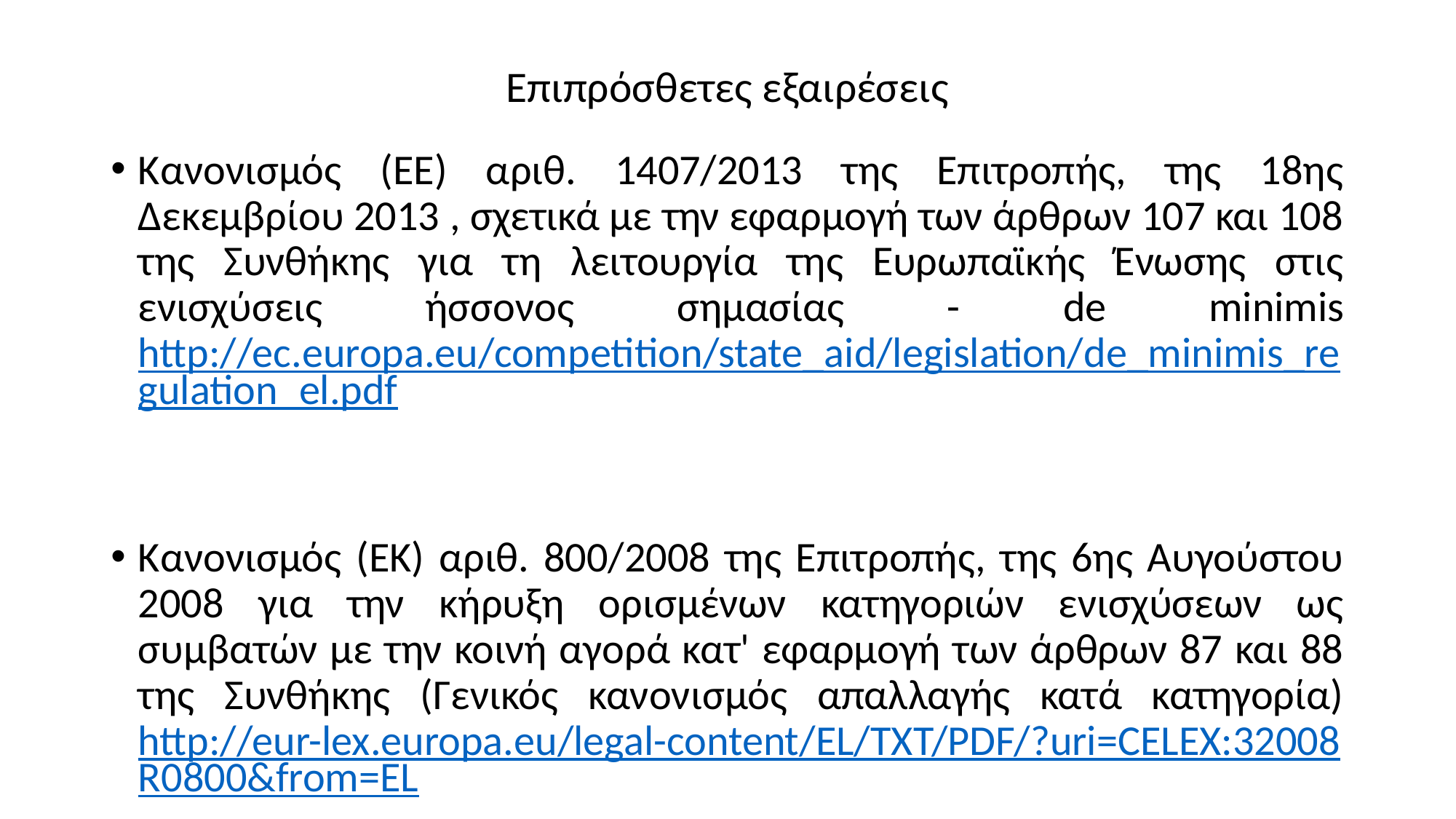

# Επιπρόσθετες εξαιρέσεις
Κανονισμός (ΕΕ) αριθ. 1407/2013 της Επιτροπής, της 18ης Δεκεμβρίου 2013 , σχετικά με την εφαρμογή των άρθρων 107 και 108 της Συνθήκης για τη λειτουργία της Ευρωπαϊκής Ένωσης στις ενισχύσεις ήσσονος σημασίας - de minimis http://ec.europa.eu/competition/state_aid/legislation/de_minimis_regulation_el.pdf

Κανονισμός (ΕΚ) αριθ. 800/2008 της Επιτροπής, της 6ης Αυγούστου 2008 για την κήρυξη ορισμένων κατηγοριών ενισχύσεων ως συμβατών με την κοινή αγορά κατ' εφαρμογή των άρθρων 87 και 88 της Συνθήκης (Γενικός κανονισμός απαλλαγής κατά κατηγορία) http://eur-lex.europa.eu/legal-content/EL/TXT/PDF/?uri=CELEX:32008R0800&from=EL